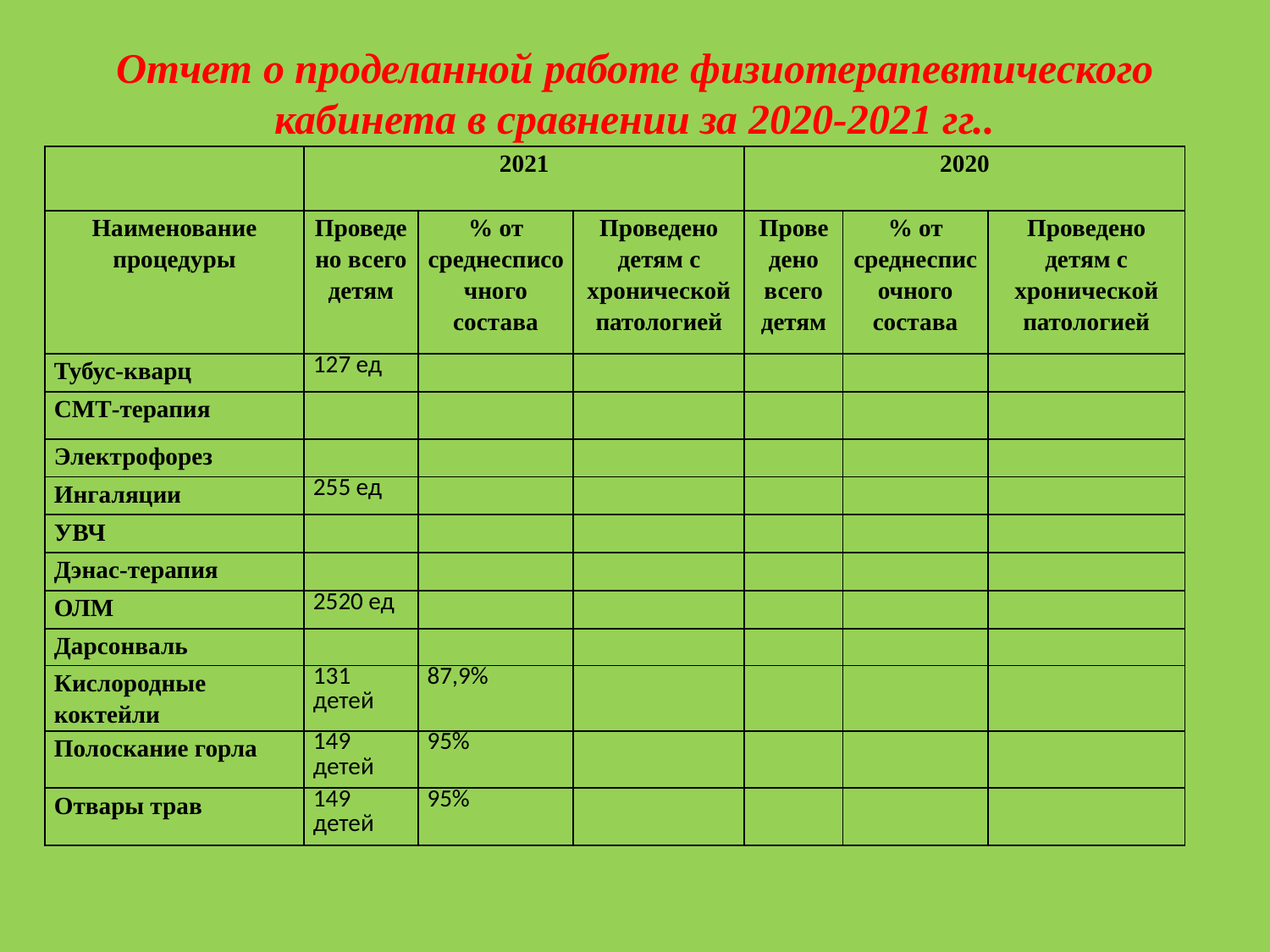

# Отчет о проделанной работе физиотерапевтического кабинета в сравнении за 2020-2021 гг..
|  | 2021 |  |  | 2020 |  |  |
| --- | --- | --- | --- | --- | --- | --- |
| Наименование процедуры | Проведено всего детям | % от среднесписочного состава | Проведено детям с хронической патологией | Проведено всего детям | % от среднесписочного состава | Проведено детям с хронической патологией |
| Тубус-кварц | 127 ед |  |  |  |  |  |
| СМТ-терапия |  |  |  |  |  |  |
| Электрофорез |  |  |  |  |  |  |
| Ингаляции | 255 ед |  |  |  |  |  |
| УВЧ |  |  |  |  |  |  |
| Дэнас-терапия |  |  |  |  |  |  |
| ОЛМ | 2520 ед |  |  |  |  |  |
| Дарсонваль |  |  |  |  |  |  |
| Кислородные коктейли | 131 детей | 87,9% |  |  |  |  |
| Полоскание горла | 149 детей | 95% |  |  |  |  |
| Отвары трав | 149 детей | 95% |  |  |  |  |